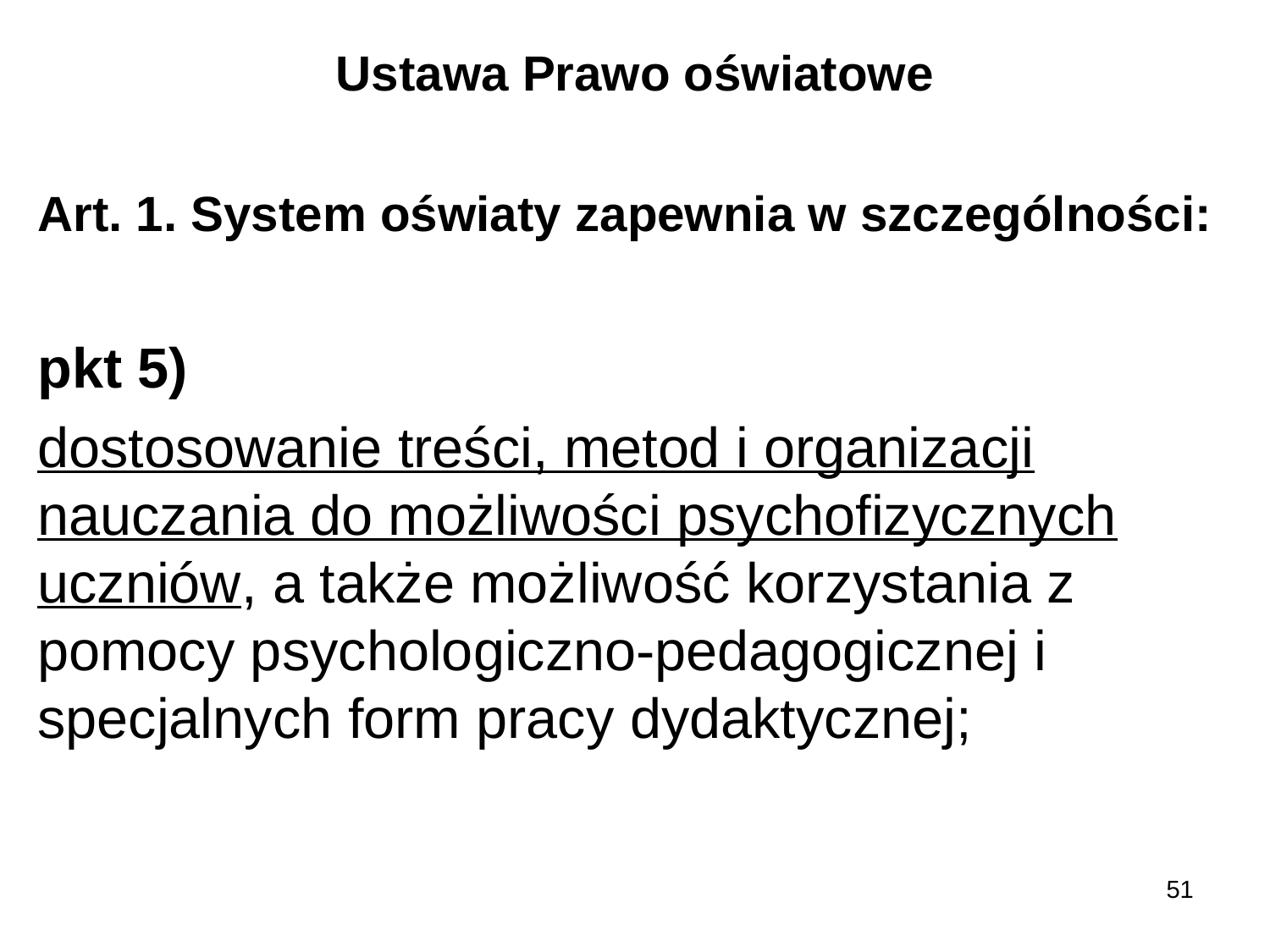

# Ustawa Prawo oświatowe
Art. 1. System oświaty zapewnia w szczególności:

pkt 5)
dostosowanie treści, metod i organizacji nauczania do możliwości psychofizycznych uczniów, a także możliwość korzystania z pomocy psychologiczno-pedagogicznej i specjalnych form pracy dydaktycznej;

51